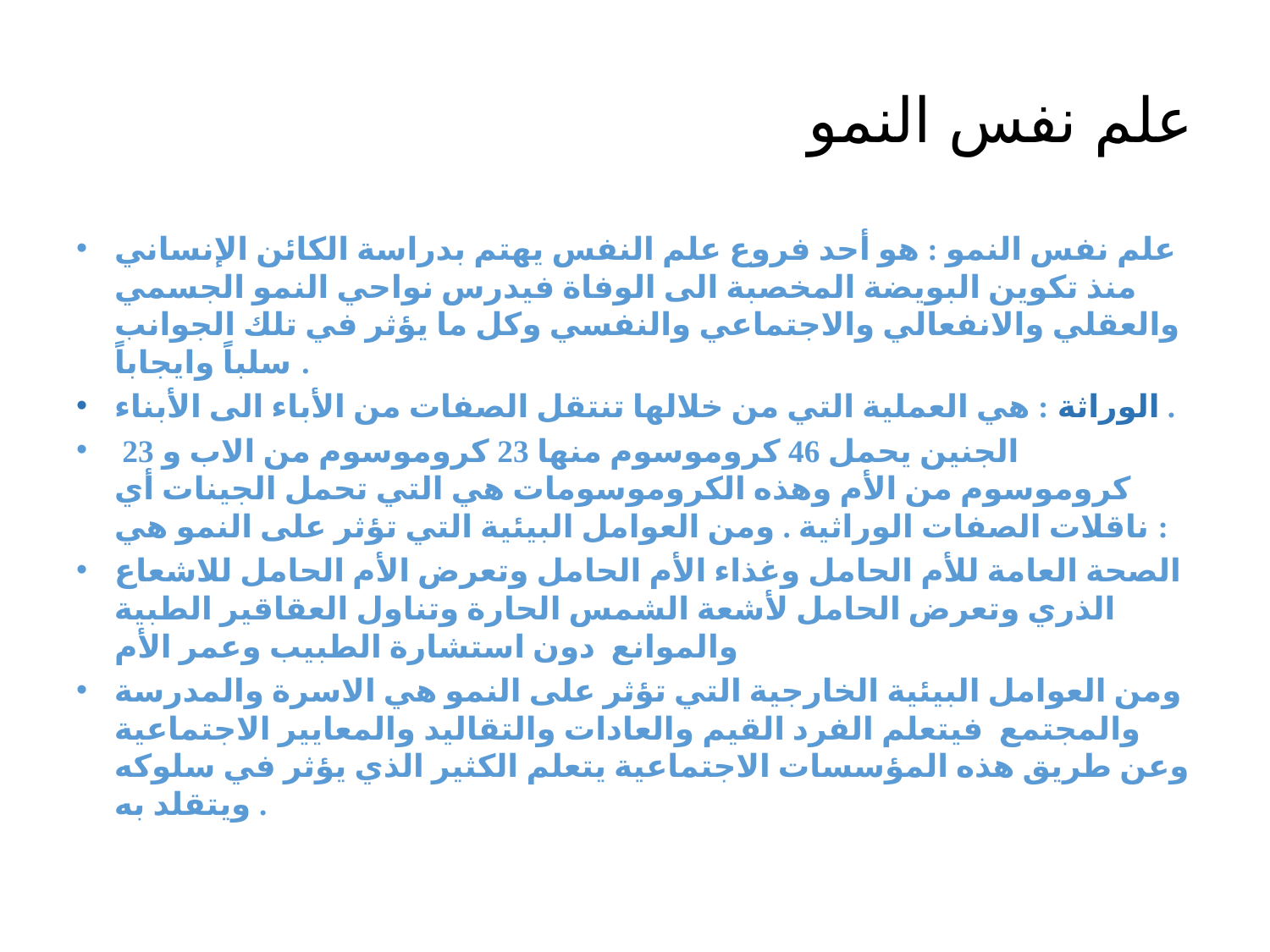

# علم نفس النمو
علم نفس النمو : هو أحد فروع علم النفس يهتم بدراسة الكائن الإنساني منذ تكوين البويضة المخصبة الى الوفاة فيدرس نواحي النمو الجسمي والعقلي والانفعالي والاجتماعي والنفسي وكل ما يؤثر في تلك الجوانب سلباً وايجاباً .
الوراثة : هي العملية التي من خلالها تنتقل الصفات من الأباء الى الأبناء .
 الجنين يحمل 46 كروموسوم منها 23 كروموسوم من الاب و 23 كروموسوم من الأم وهذه الكروموسومات هي التي تحمل الجينات أي ناقلات الصفات الوراثية . ومن العوامل البيئية التي تؤثر على النمو هي :
الصحة العامة للأم الحامل وغذاء الأم الحامل وتعرض الأم الحامل للاشعاع الذري وتعرض الحامل لأشعة الشمس الحارة وتناول العقاقير الطبية والموانع  دون استشارة الطبيب وعمر الأم
ومن العوامل البيئية الخارجية التي تؤثر على النمو هي الاسرة والمدرسة والمجتمع  فيتعلم الفرد القيم والعادات والتقاليد والمعايير الاجتماعية وعن طريق هذه المؤسسات الاجتماعية يتعلم الكثير الذي يؤثر في سلوكه ويتقلد به .